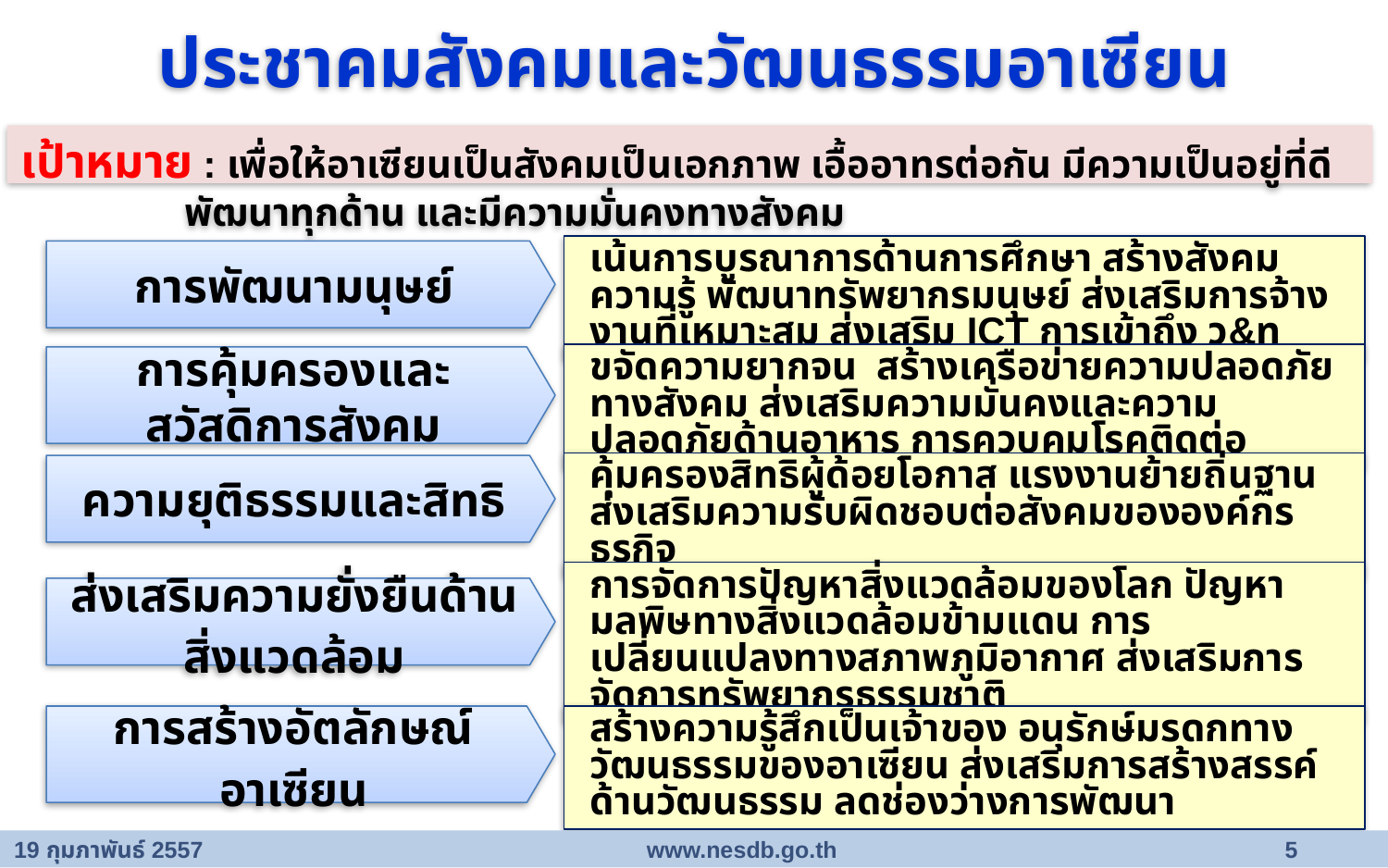

# ประชาคมสังคมและวัฒนธรรมอาเซียน
เป้าหมาย : เพื่อให้อาเซียนเป็นสังคมเป็นเอกภาพ เอื้ออาทรต่อกัน มีความเป็นอยู่ที่ดี พัฒนาทุกด้าน และมีความมั่นคงทางสังคม
เน้นการบูรณาการด้านการศึกษา สร้างสังคมความรู้ พัฒนาทรัพยากรมนุษย์ ส่งเสริมการจ้างงานที่เหมาะสม ส่งเสริม ICT การเข้าถึง ว&ท
ขจัดความยากจน  สร้างเครือข่ายความปลอดภัยทางสังคม ส่งเสริมความมั่นคงและความปลอดภัยด้านอาหาร การควบคุมโรคติดต่อ
คุ้มครองสิทธิผู้ด้อยโอกาส แรงงานย้ายถิ่นฐาน ส่งเสริมความรับผิดชอบต่อสังคมขององค์กรธุรกิจ
การจัดการปัญหาสิ่งแวดล้อมของโลก ปัญหามลพิษทางสิ่งแวดล้อมข้ามแดน การเปลี่ยนแปลงทางสภาพภูมิอากาศ ส่งเสริมการจัดการทรัพยากรธรรมชาติ
สร้างความรู้สึกเป็นเจ้าของ อนุรักษ์มรดกทางวัฒนธรรมของอาเซียน ส่งเสริมการสร้างสรรค์ด้านวัฒนธรรม ลดช่องว่างการพัฒนา
การพัฒนามนุษย์
การคุ้มครองและสวัสดิการสังคม
ความยุติธรรมและสิทธิ
ส่งเสริมความยั่งยืนด้านสิ่งแวดล้อม
การสร้างอัตลักษณ์อาเซียน
19 กุมภาพันธ์ 2557	www.nesdb.go.th	5